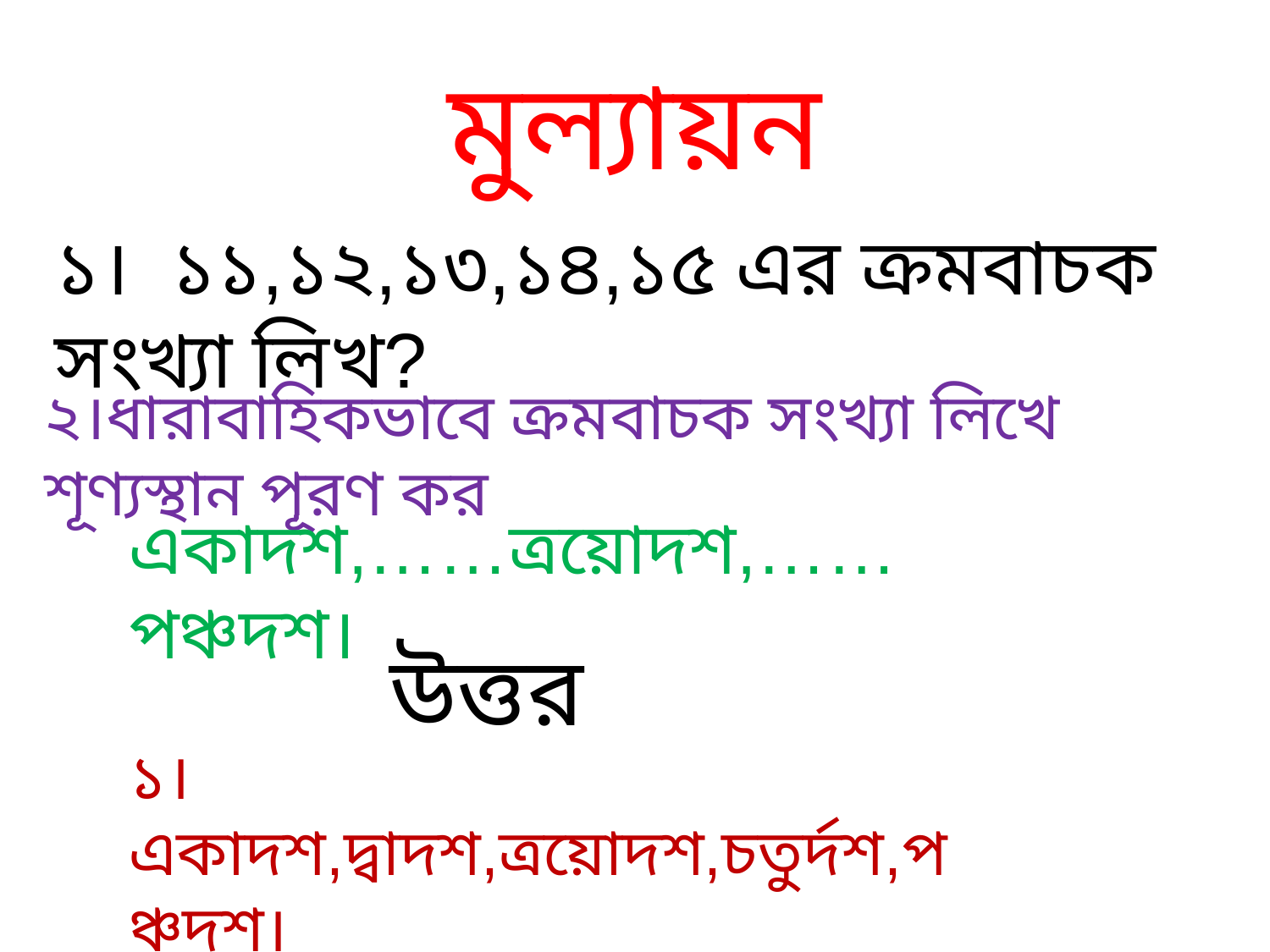

# মুল্যায়ন
১।  ১১,১২,১৩,১৪,১৫ এর ক্রমবাচক সংখ্যা লিখ?
২।ধারাবাহিকভাবে ক্রমবাচক সংখ্যা লিখে শূণ্যস্থান পূরণ কর
একাদশ,……ত্রয়োদশ,……পঞ্চদশ।
উত্তর
১।একাদশ,দ্বাদশ,ত্রয়োদশ,চতুর্দশ,পঞ্চদশ।
২।দ্বাদশ,চতুর্দশ।